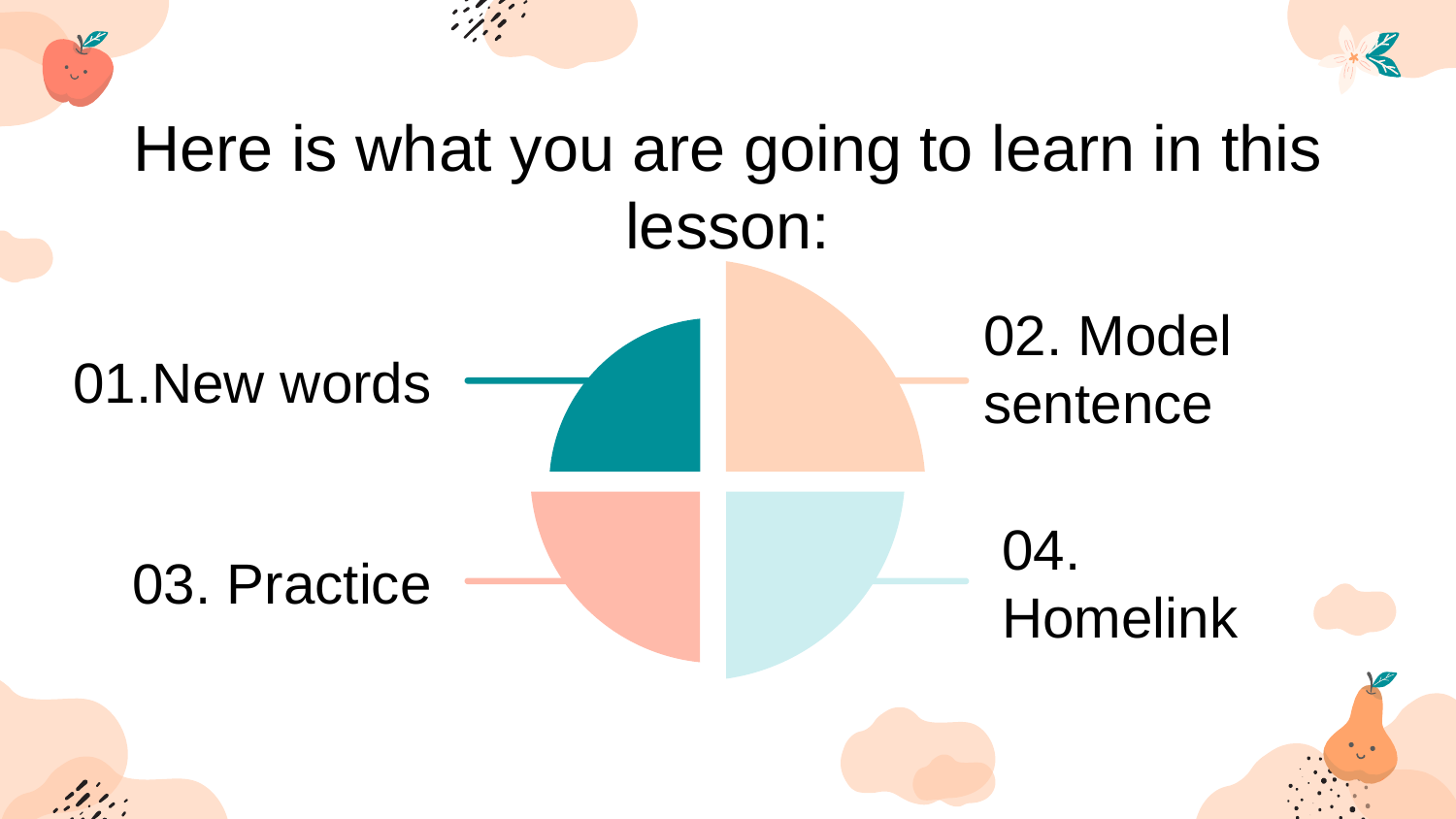

# Here is what you are going to learn in this lesson:

02. Model sentence
01.New words

03. Practice
04. Homelink